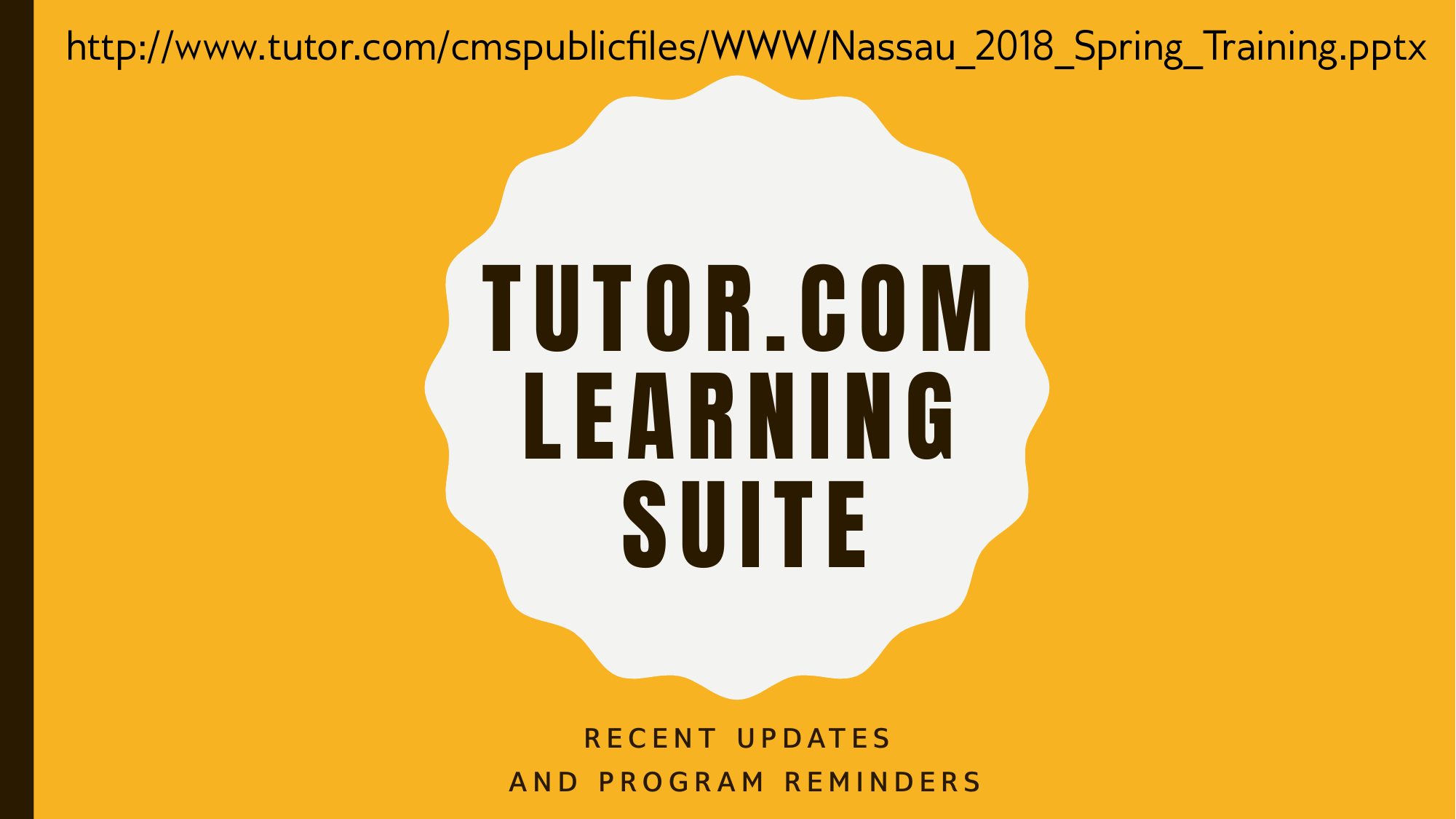

http://www.tutor.com/cmspublicfiles/WWW/Nassau_2018_Spring_Training.pptx
# Tutor.com Learning Suite
Recent updates
and program reminders